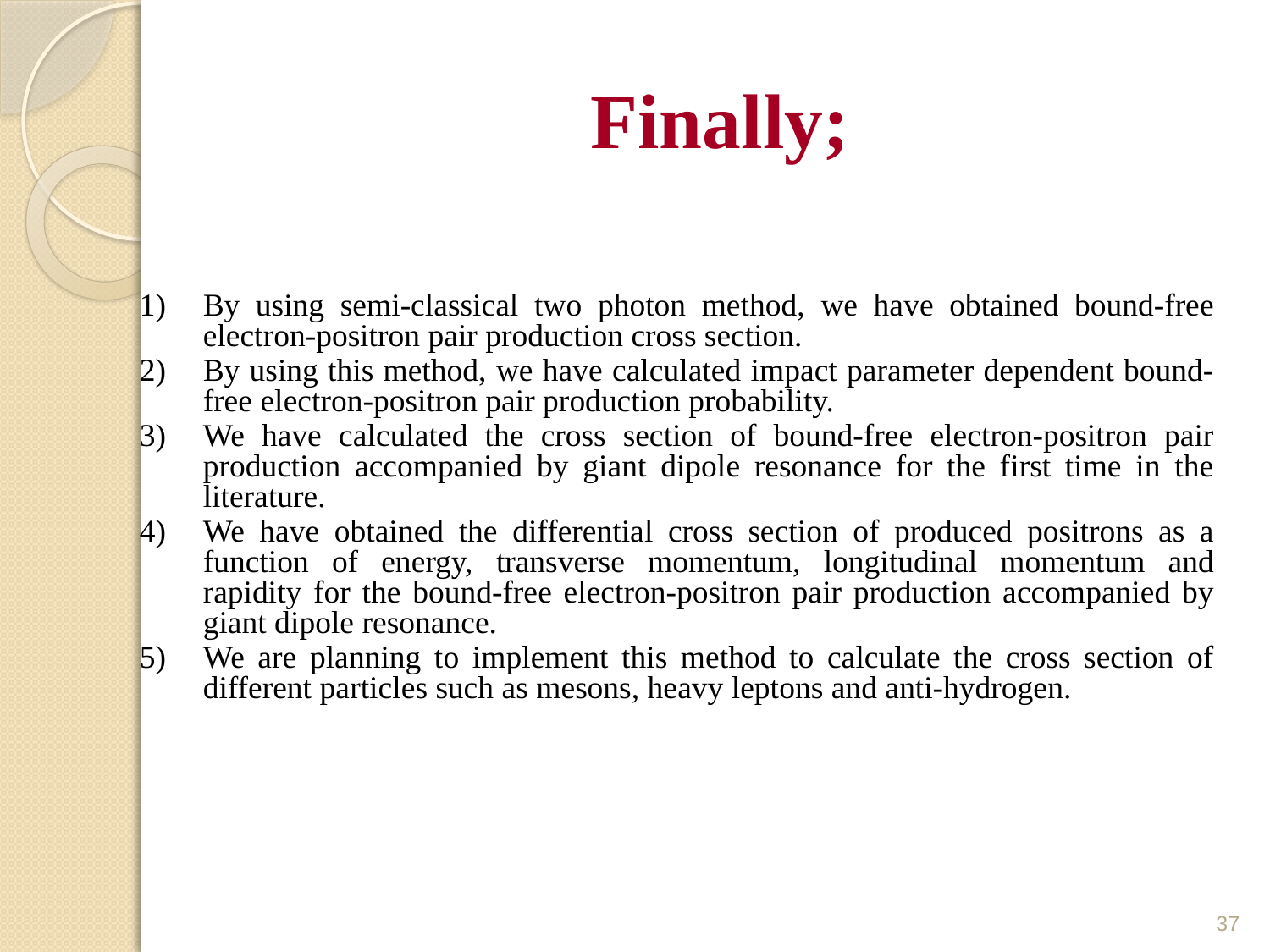

# Finally;

By using semi-classical two photon method, we have obtained bound-free electron-positron pair production cross section.
By using this method, we have calculated impact parameter dependent bound-free electron-positron pair production probability.
We have calculated the cross section of bound-free electron-positron pair production accompanied by giant dipole resonance for the first time in the literature.
We have obtained the differential cross section of produced positrons as a function of energy, transverse momentum, longitudinal momentum and rapidity for the bound-free electron-positron pair production accompanied by giant dipole resonance.
We are planning to implement this method to calculate the cross section of different particles such as mesons, heavy leptons and anti-hydrogen.

37